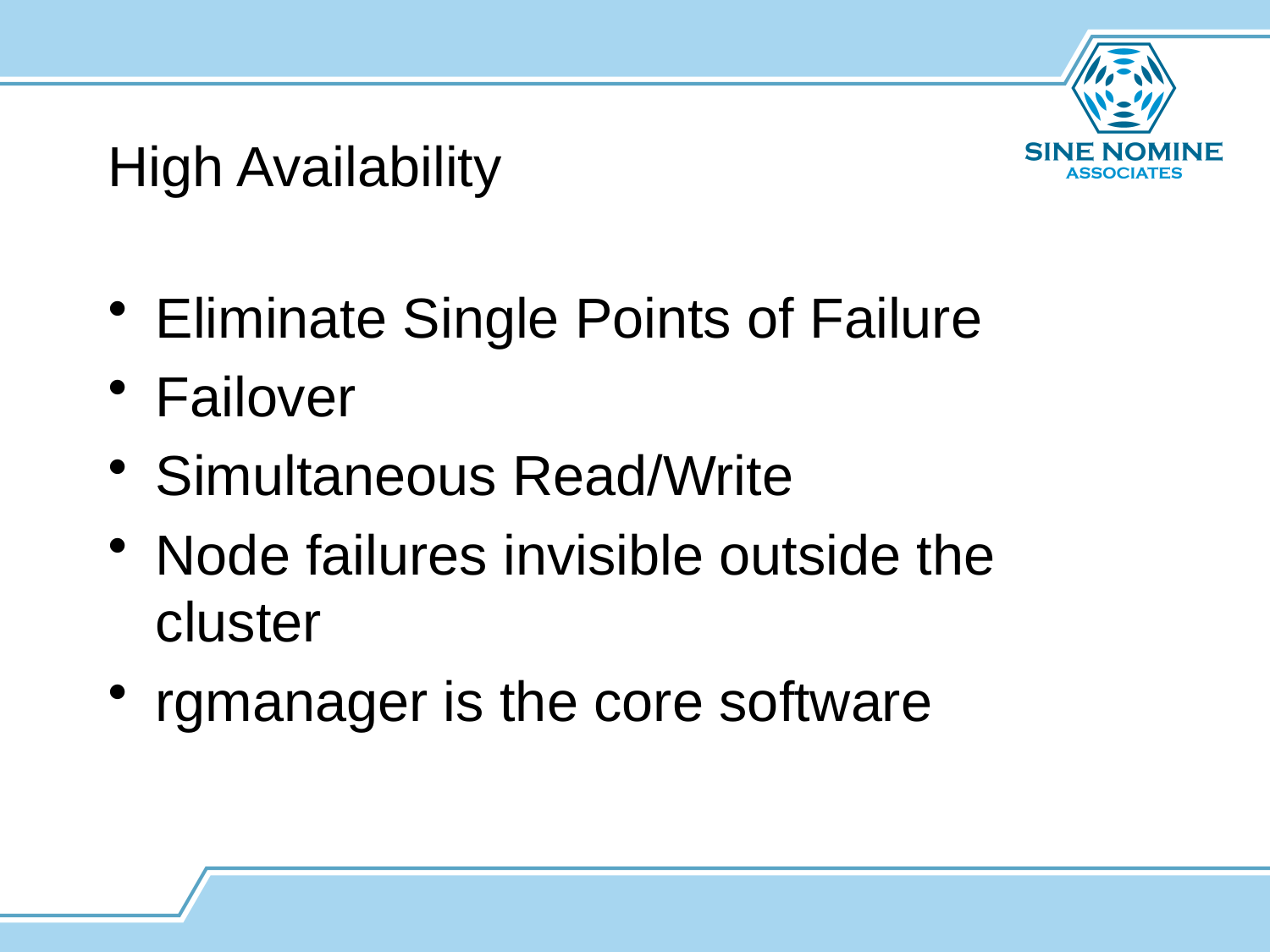

# High Availability
Eliminate Single Points of Failure
Failover
Simultaneous Read/Write
Node failures invisible outside the cluster
rgmanager is the core software